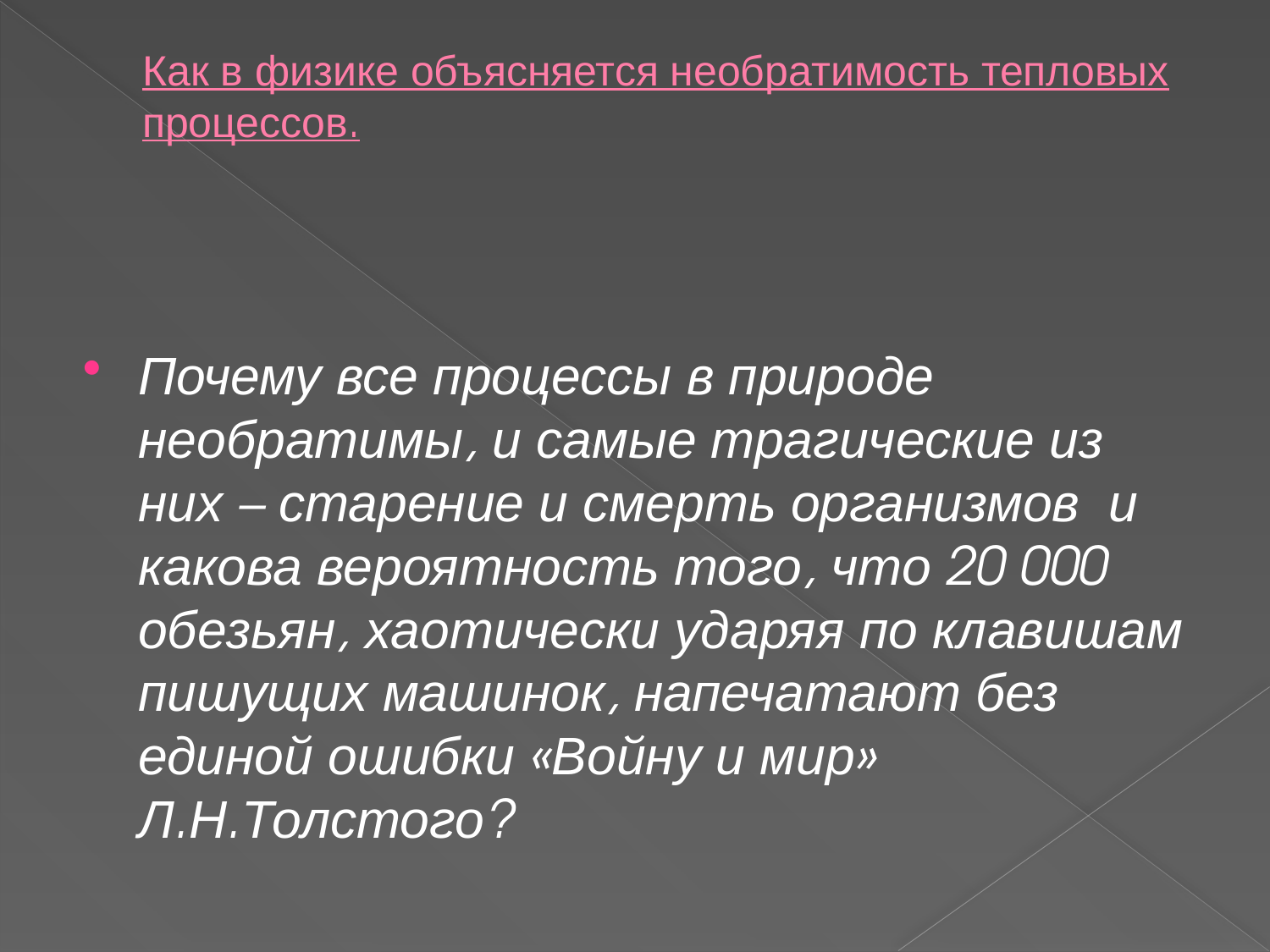

# Как в физике объясняется необратимость тепловых процессов.

Почему все процессы в природе необратимы, и самые трагические из них – старение и смерть организмов  и какова вероятность того, что 20 000 обезьян, хаотически ударяя по клавишам пишущих машинок, напечатают без единой ошибки «Войну и мир» Л.Н.Толстого?